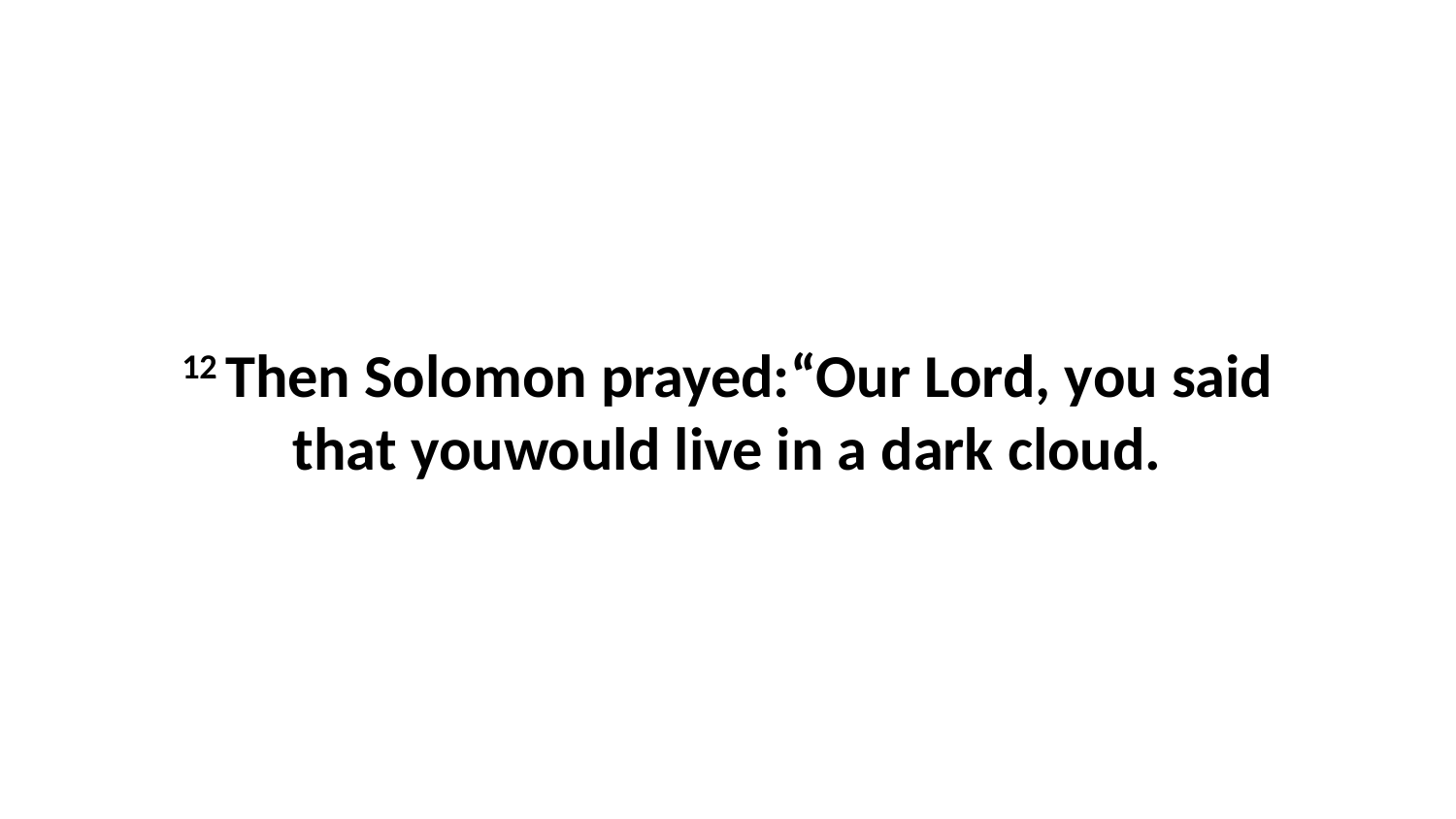

12 Then Solomon prayed:“Our Lord, you said that youwould live in a dark cloud.